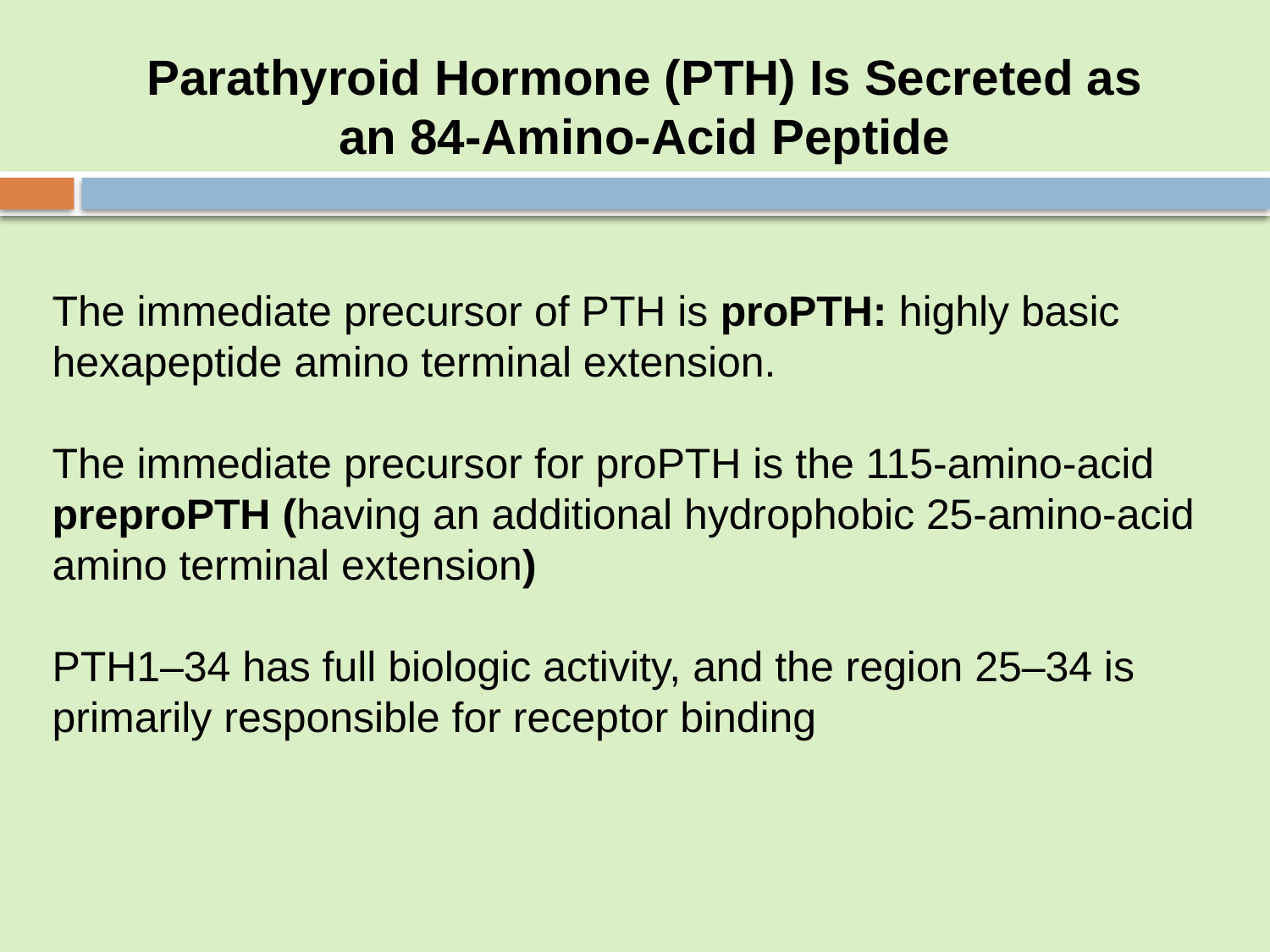

Parathyroid Hormone (PTH) Is Secreted as an 84-Amino-Acid Peptide
The immediate precursor of PTH is proPTH: highly basic hexapeptide amino terminal extension.

The immediate precursor for proPTH is the 115-amino-acid preproPTH (having an additional hydrophobic 25-amino-acid amino terminal extension)

PTH1–34 has full biologic activity, and the region 25–34 is primarily responsible for receptor binding